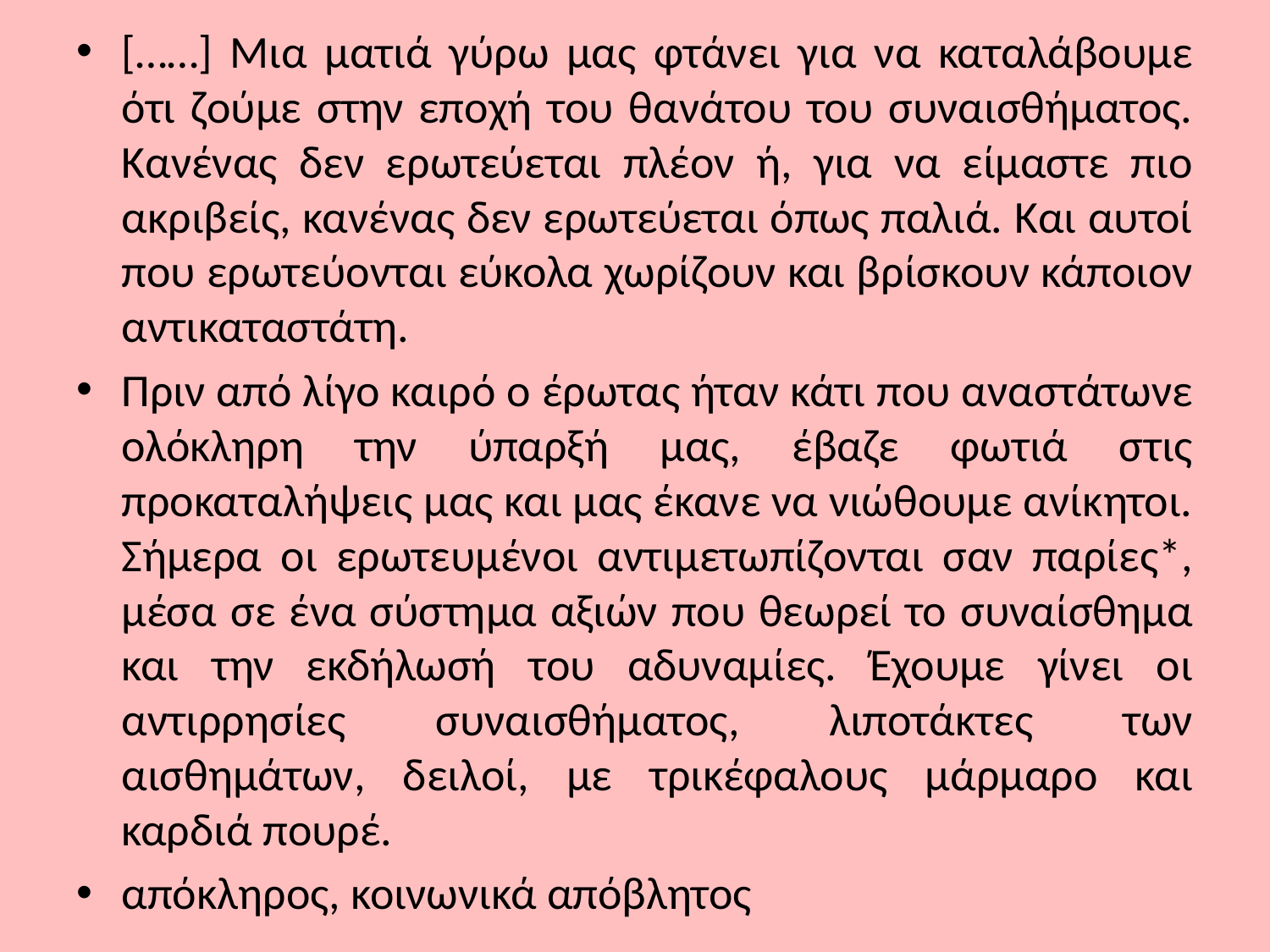

[……] Μια ματιά γύρω μας φτάνει για να καταλάβουμε ότι ζούμε στην εποχή του θανάτου του συναισθήματος. Κανένας δεν ερωτεύεται πλέον ή, για να είμαστε πιο ακριβείς, κανένας δεν ερωτεύεται όπως παλιά. Και αυτοί που ερωτεύονται εύκολα χωρίζουν και βρίσκουν κάποιον αντικαταστάτη.
Πριν από λίγο καιρό ο έρωτας ήταν κάτι που αναστάτωνε ολόκληρη την ύπαρξή μας, έβαζε φωτιά στις προκαταλήψεις μας και μας έκανε να νιώθουμε ανίκητοι. Σήμερα οι ερωτευμένοι αντιμετωπίζονται σαν παρίες*, μέσα σε ένα σύστημα αξιών που θεωρεί το συναίσθημα και την εκδήλωσή του αδυναμίες. Έχουμε γίνει οι αντιρρησίες συναισθήματος, λιποτάκτες των αισθημάτων, δειλοί, με τρικέφαλους μάρμαρο και καρδιά πουρέ.
απόκληρος, κοινωνικά απόβλητος